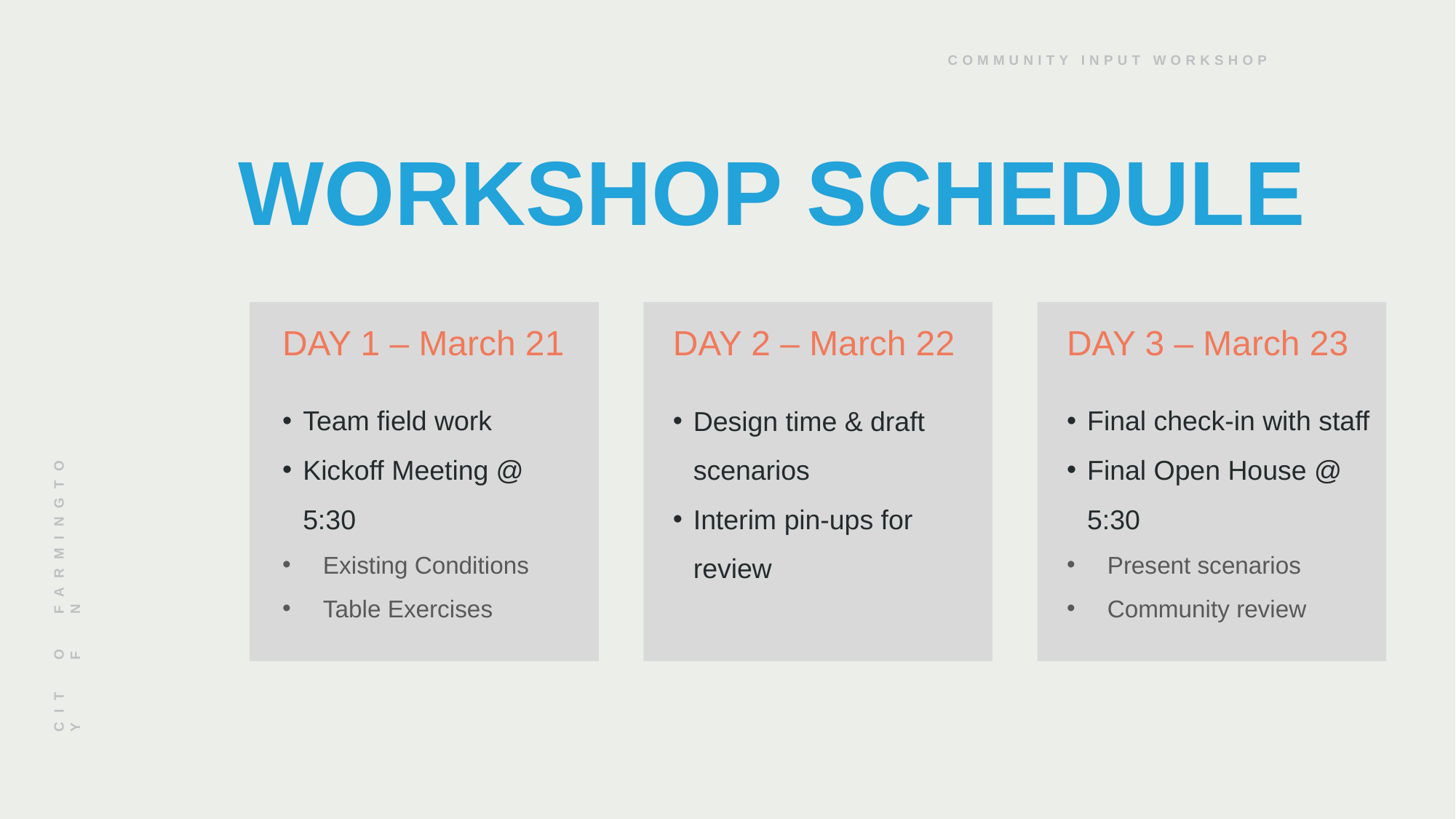

COMMUNITY INPUT WORKSHOP
# WORKSHOP SCHEDULE

DAY 1 – March 21

Team field work
Kickoff Meeting @ 5:30
   Existing Conditions
   Table Exercises
DAY 2 – March 22

Design time & draft scenarios
Interim pin-ups for review
DAY 3 – March 23

Final check-in with staff
Final Open House @ 5:30
   Present scenarios
   Community review

F A R M I N G T O N
O F
C I T Y